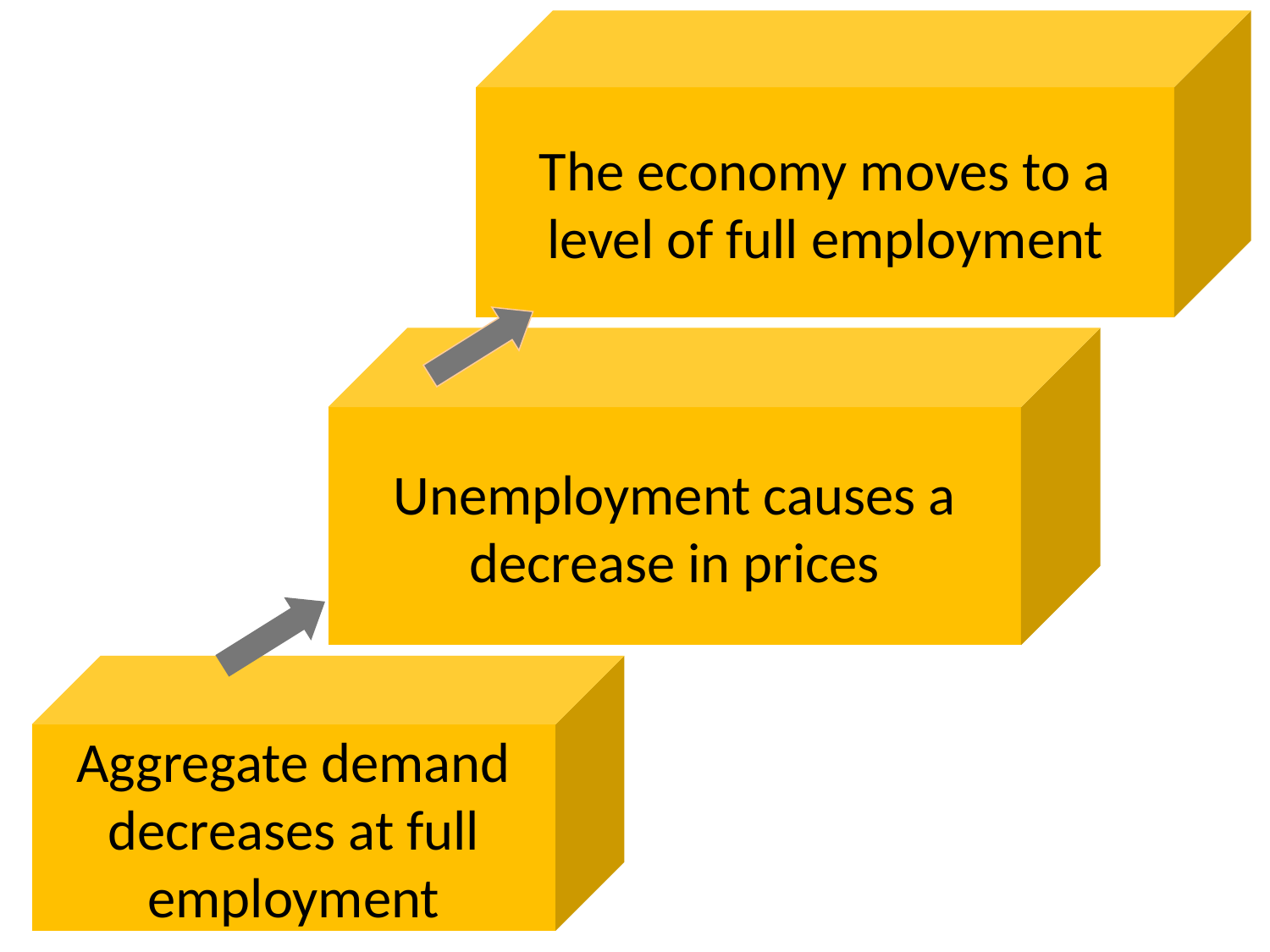

The economy moves to a level of full employment

Unemployment causes a decrease in prices

Aggregate demand decreases at full employment